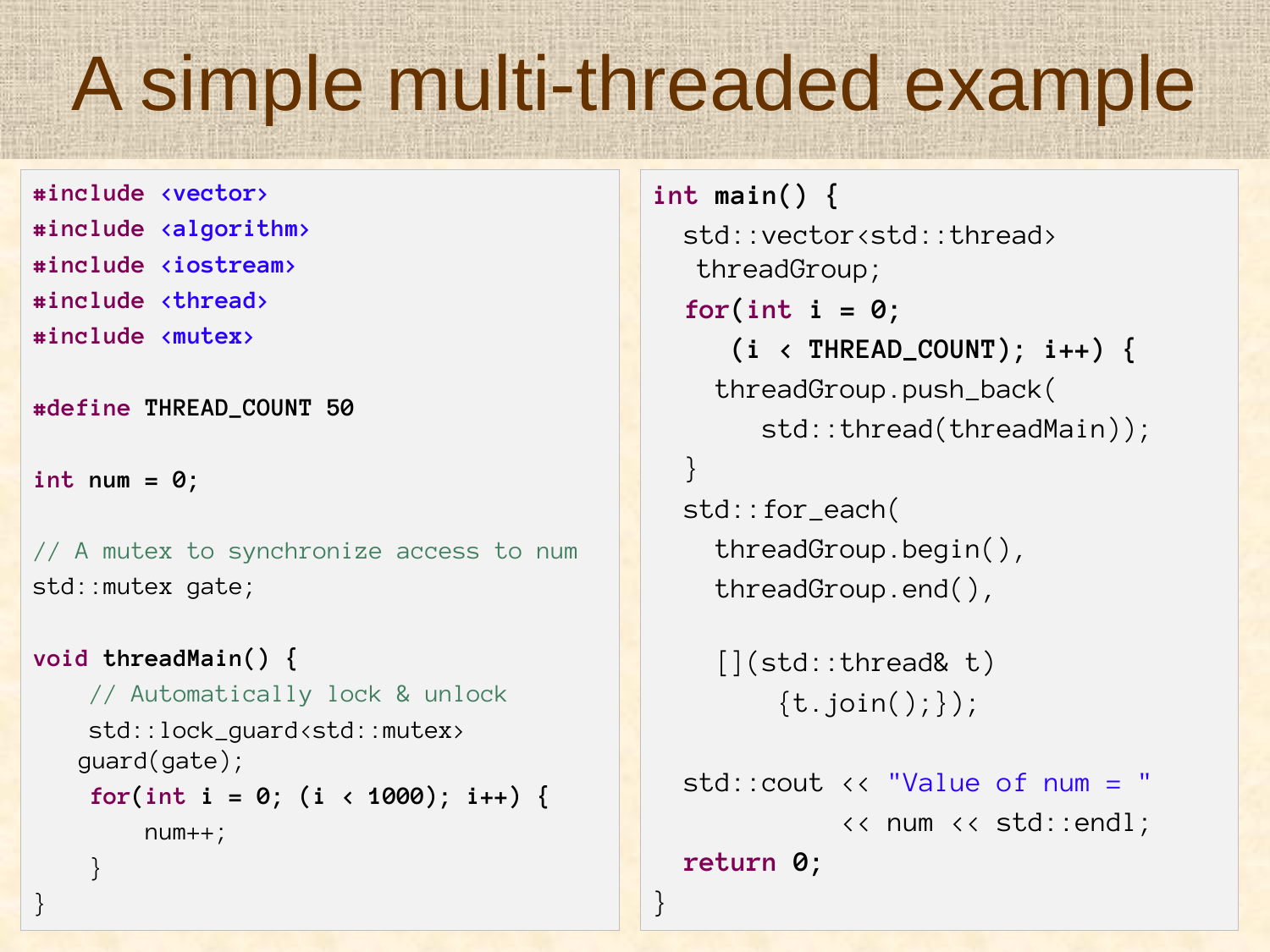

# A simple multi-threaded example
#include <vector>
#include <algorithm>
#include <iostream>
#include <thread>
#include <mutex>

#define THREAD_COUNT 50

int num = 0;

// A mutex to synchronize access to num
std::mutex gate;

void threadMain() {
    // Automatically lock & unlock
    std::lock_guard<std::mutex> guard(gate);
    for(int i = 0; (i < 1000); i++) {
        num++;
    }
}

int main() {
  std::vector<std::thread> threadGroup;
  for(int i = 0;
     (i < THREAD_COUNT); i++) {
    threadGroup.push_back(
       std::thread(threadMain));
  }
  std::for_each(
    threadGroup.begin(),
    threadGroup.end(),
    [](std::thread& t)
        {t.join();});

  std::cout << "Value of num = "
            << num << std::endl;
  return 0;
}